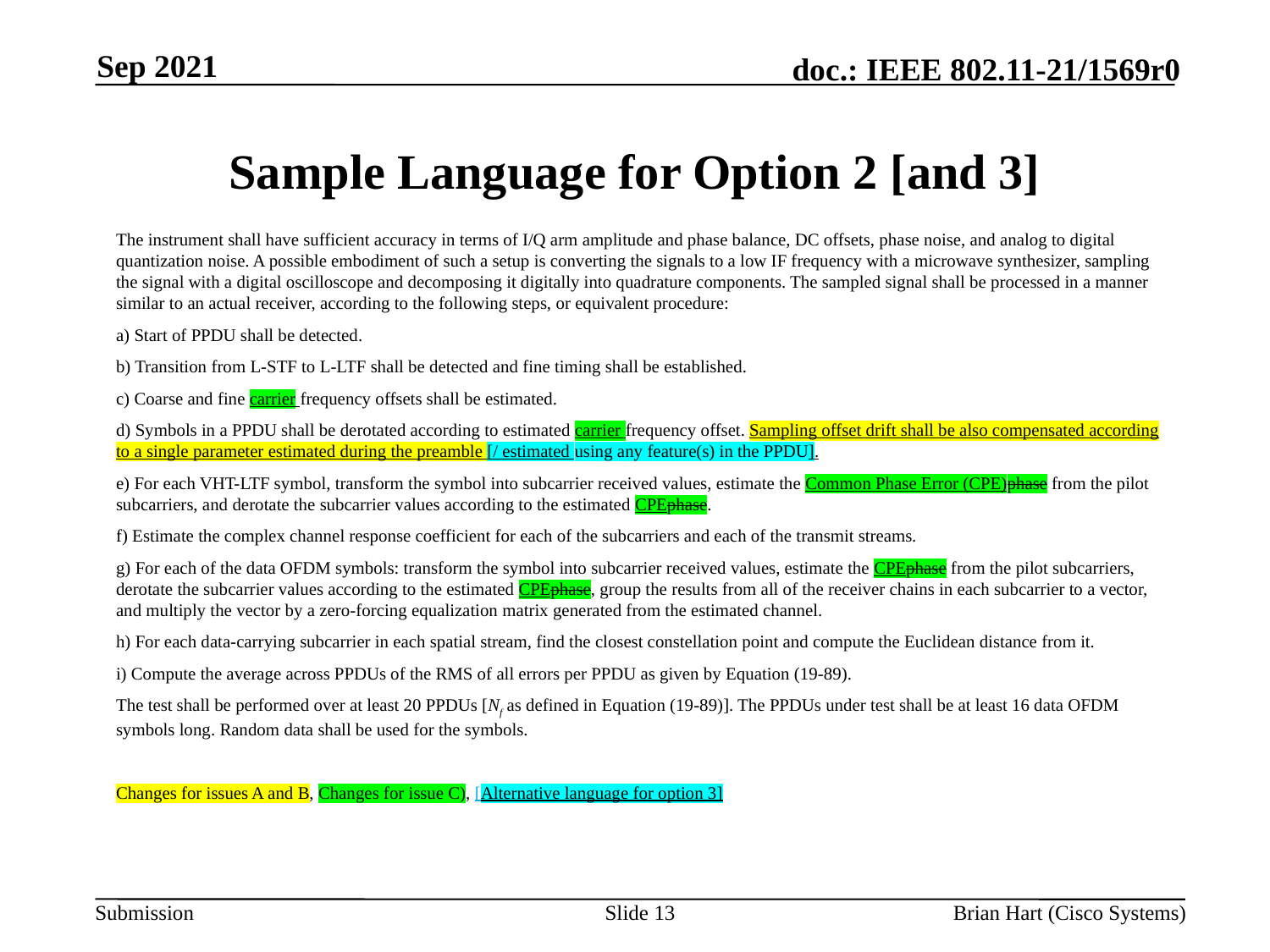

Sep 2021
# Sample Language for Option 2 [and 3]
The instrument shall have sufficient accuracy in terms of I/Q arm amplitude and phase balance, DC offsets, phase noise, and analog to digital quantization noise. A possible embodiment of such a setup is converting the signals to a low IF frequency with a microwave synthesizer, sampling the signal with a digital oscilloscope and decomposing it digitally into quadrature components. The sampled signal shall be processed in a manner similar to an actual receiver, according to the following steps, or equivalent procedure:
a) Start of PPDU shall be detected.
b) Transition from L-STF to L-LTF shall be detected and fine timing shall be established.
c) Coarse and fine carrier frequency offsets shall be estimated.
d) Symbols in a PPDU shall be derotated according to estimated carrier frequency offset. Sampling offset drift shall be also compensated according to a single parameter estimated during the preamble [/ estimated using any feature(s) in the PPDU].
e) For each VHT-LTF symbol, transform the symbol into subcarrier received values, estimate the Common Phase Error (CPE)phase from the pilot subcarriers, and derotate the subcarrier values according to the estimated CPEphase.
f) Estimate the complex channel response coefficient for each of the subcarriers and each of the transmit streams.
g) For each of the data OFDM symbols: transform the symbol into subcarrier received values, estimate the CPEphase from the pilot subcarriers, derotate the subcarrier values according to the estimated CPEphase, group the results from all of the receiver chains in each subcarrier to a vector, and multiply the vector by a zero-forcing equalization matrix generated from the estimated channel.
h) For each data-carrying subcarrier in each spatial stream, find the closest constellation point and compute the Euclidean distance from it.
i) Compute the average across PPDUs of the RMS of all errors per PPDU as given by Equation (19-89).
The test shall be performed over at least 20 PPDUs [Nf as defined in Equation (19-89)]. The PPDUs under test shall be at least 16 data OFDM symbols long. Random data shall be used for the symbols.

Changes for issues A and B, Changes for issue C), [Alternative language for option 3]
Slide 13
Brian Hart (Cisco Systems)